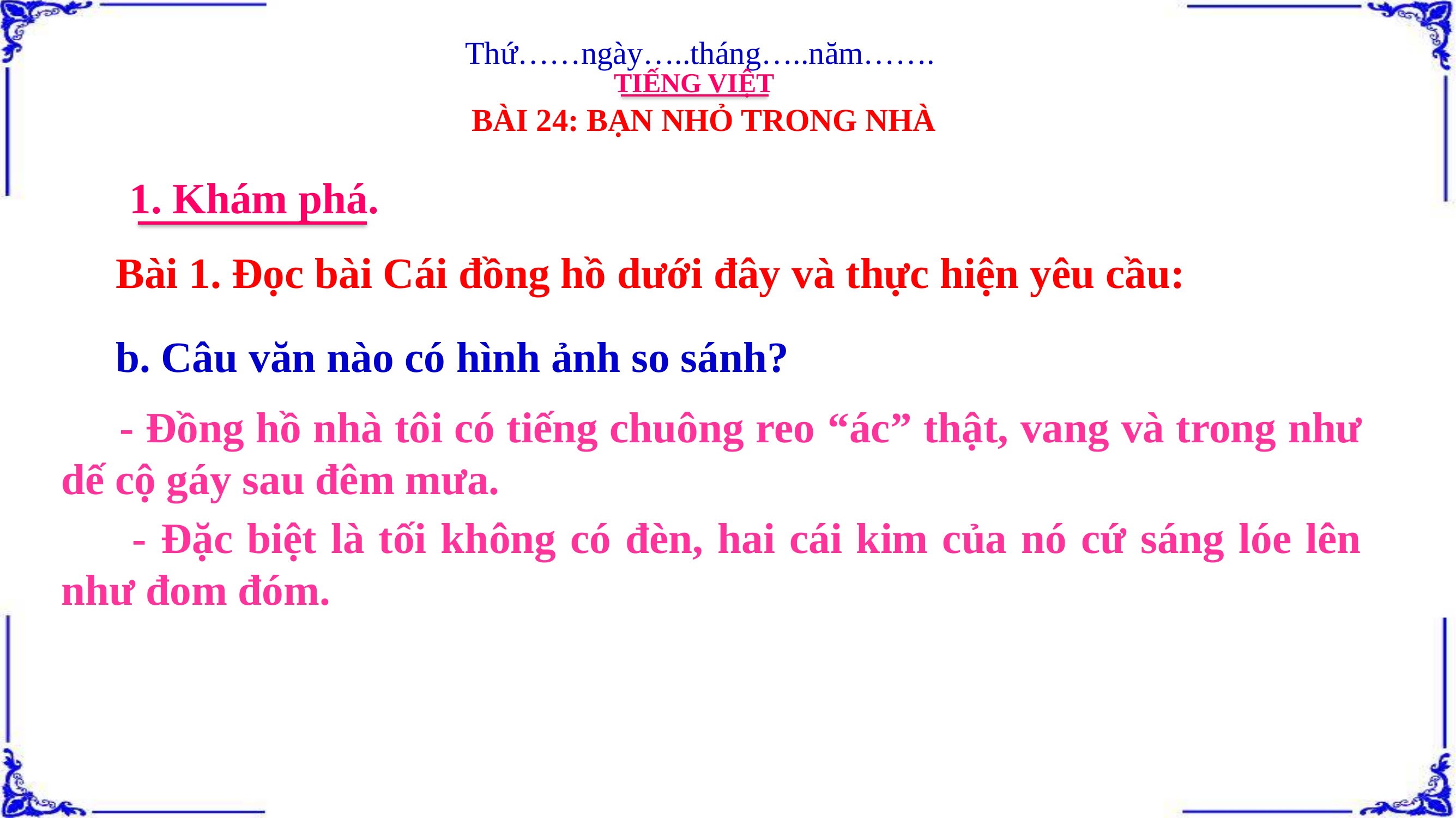

Thứ……ngày…..tháng…..năm…….
TIẾNG VIỆT
BÀI 24: BẠN NHỎ TRONG NHÀ
1. Khám phá.
Bài 1. Đọc bài Cái đồng hồ dưới đây và thực hiện yêu cầu:
b. Câu văn nào có hình ảnh so sánh?
     - Đồng hồ nhà tôi có tiếng chuông reo “ác” thật, vang và trong như dế cộ gáy sau đêm mưa.
     - Đặc biệt là tối không có đèn, hai cái kim của nó cứ sáng lóe lên như đom đóm.